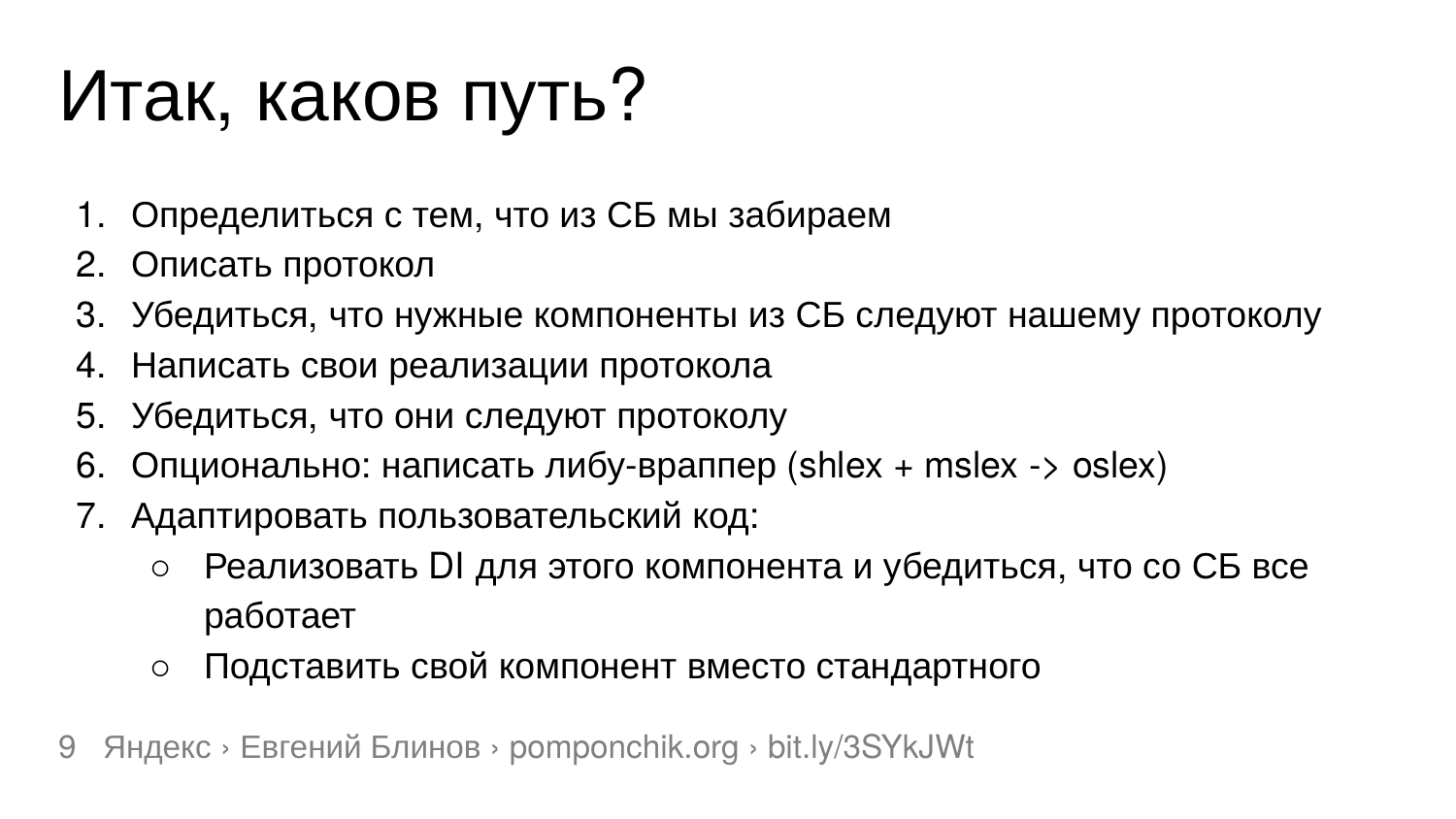

# Итак, каков путь?
Определиться с тем, что из СБ мы забираем
Описать протокол
Убедиться, что нужные компоненты из СБ следуют нашему протоколу
Написать свои реализации протокола
Убедиться, что они следуют протоколу
Опционально: написать либу-враппер (shlex + mslex -> oslex)
Адаптировать пользовательский код:
Реализовать DI для этого компонента и убедиться, что со СБ все работает
Подставить свой компонент вместо стандартного